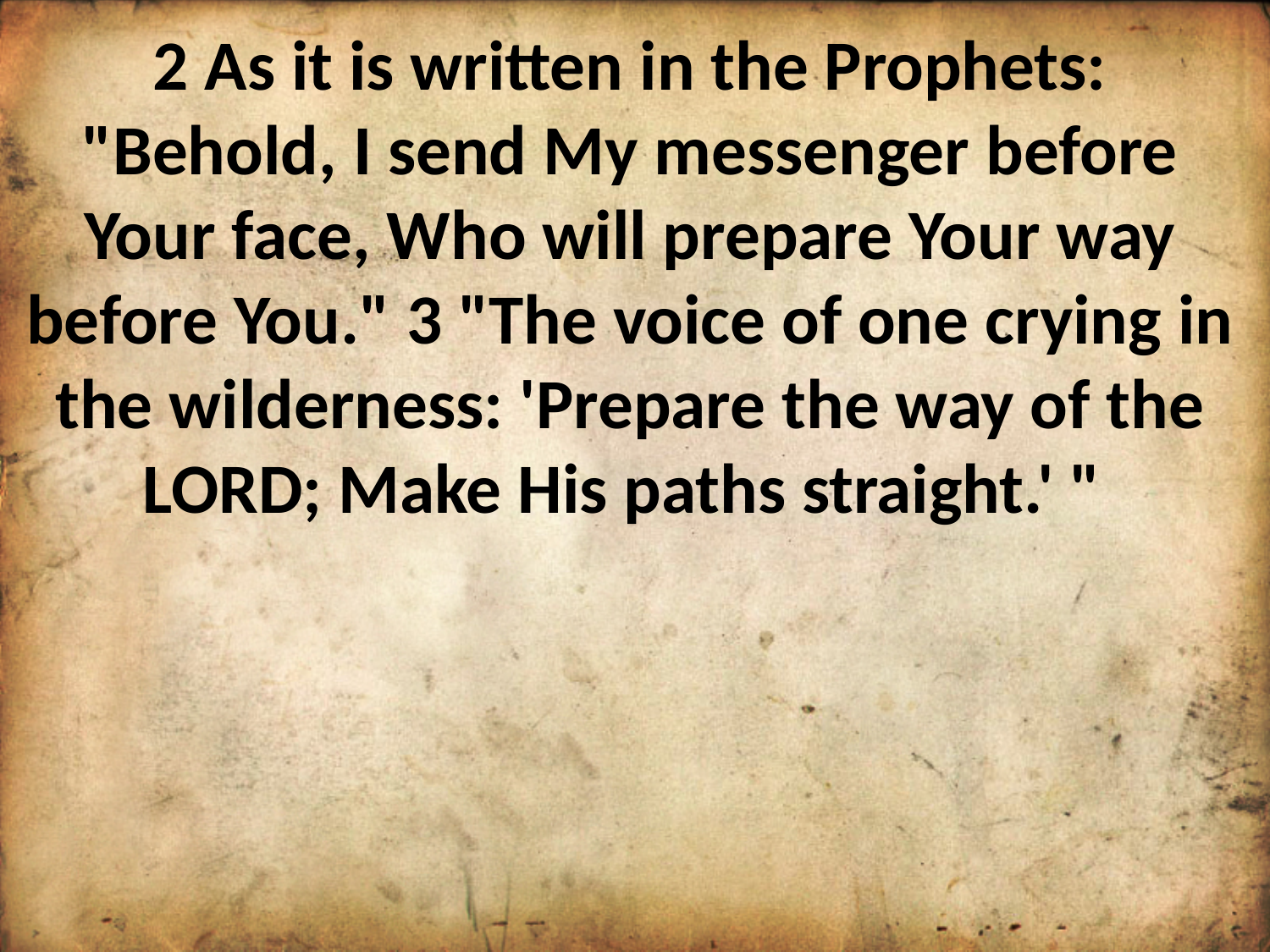

2 As it is written in the Prophets: "Behold, I send My messenger before Your face, Who will prepare Your way before You." 3 "The voice of one crying in the wilderness: 'Prepare the way of the LORD; Make His paths straight.' "